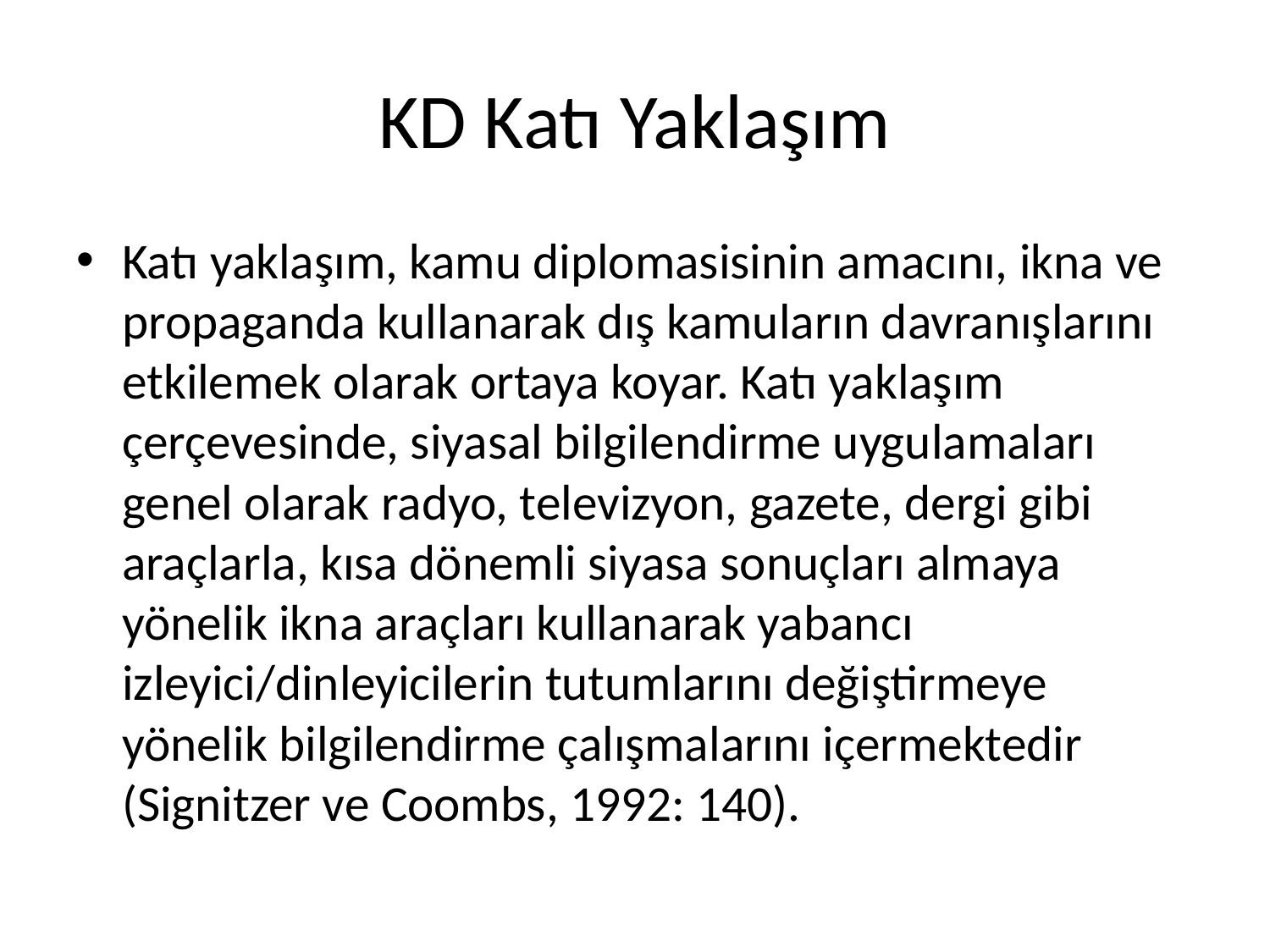

# KD Katı Yaklaşım
Katı yaklaşım, kamu diplomasisinin amacını, ikna ve propaganda kullanarak dış kamuların davranışlarını etkilemek olarak ortaya koyar. Katı yaklaşım çerçevesinde, siyasal bilgilendirme uygulamaları genel olarak radyo, televizyon, gazete, dergi gibi araçlarla, kısa dönemli siyasa sonuçları almaya yönelik ikna araçları kullanarak yabancı izleyici/dinleyicilerin tutumlarını değiştirmeye yönelik bilgilendirme çalışmalarını içermektedir (Signitzer ve Coombs, 1992: 140).